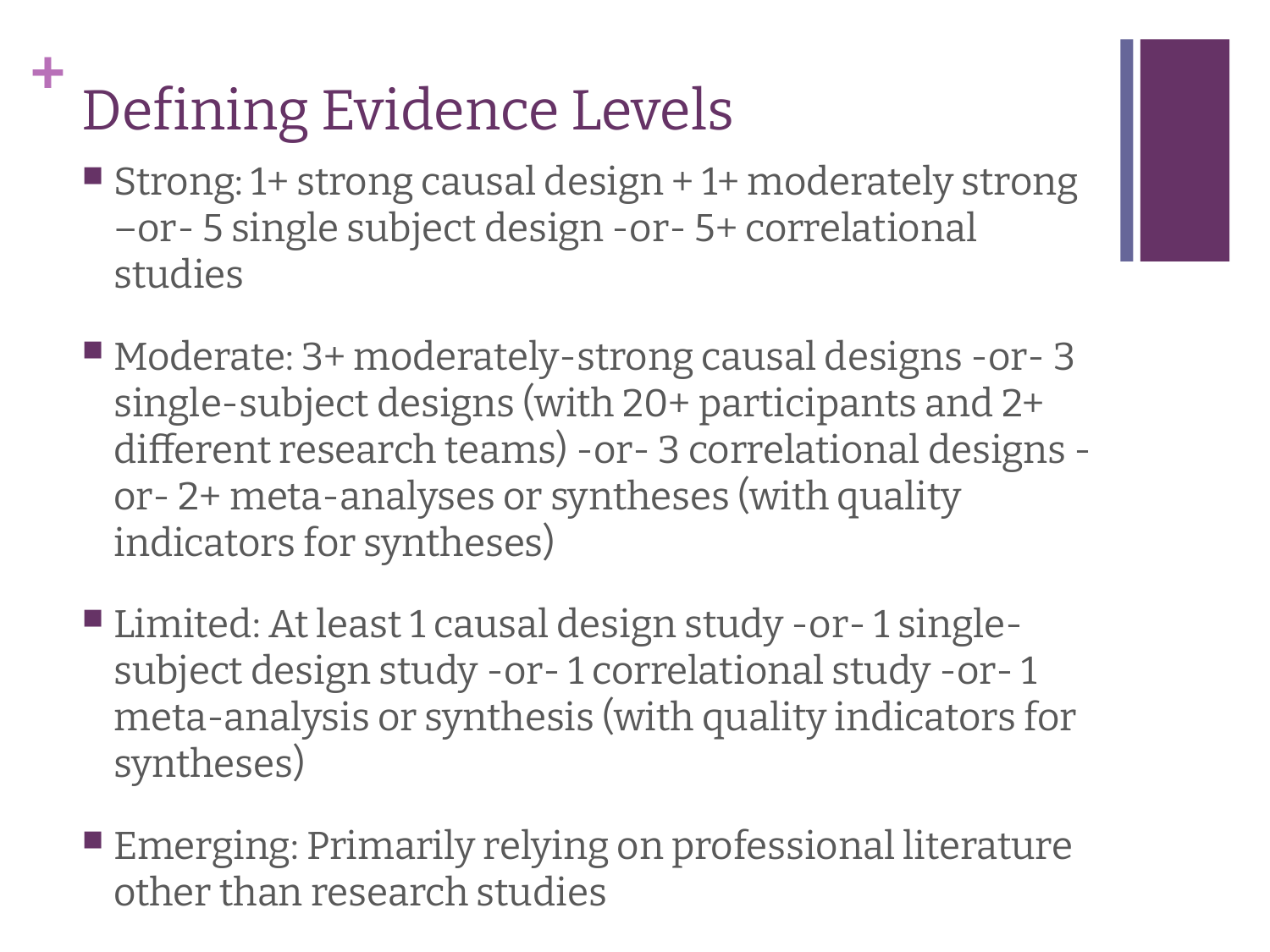

# Defining Evidence Levels
Strong: 1+ strong causal design + 1+ moderately strong –or- 5 single subject design -or- 5+ correlational studies
Moderate: 3+ moderately-strong causal designs -or- 3 single-subject designs (with 20+ participants and 2+ different research teams) -or- 3 correlational designs -or- 2+ meta-analyses or syntheses (with quality indicators for syntheses)
Limited: At least 1 causal design study -or- 1 single-subject design study -or- 1 correlational study -or- 1 meta-analysis or synthesis (with quality indicators for syntheses)
Emerging: Primarily relying on professional literature other than research studies